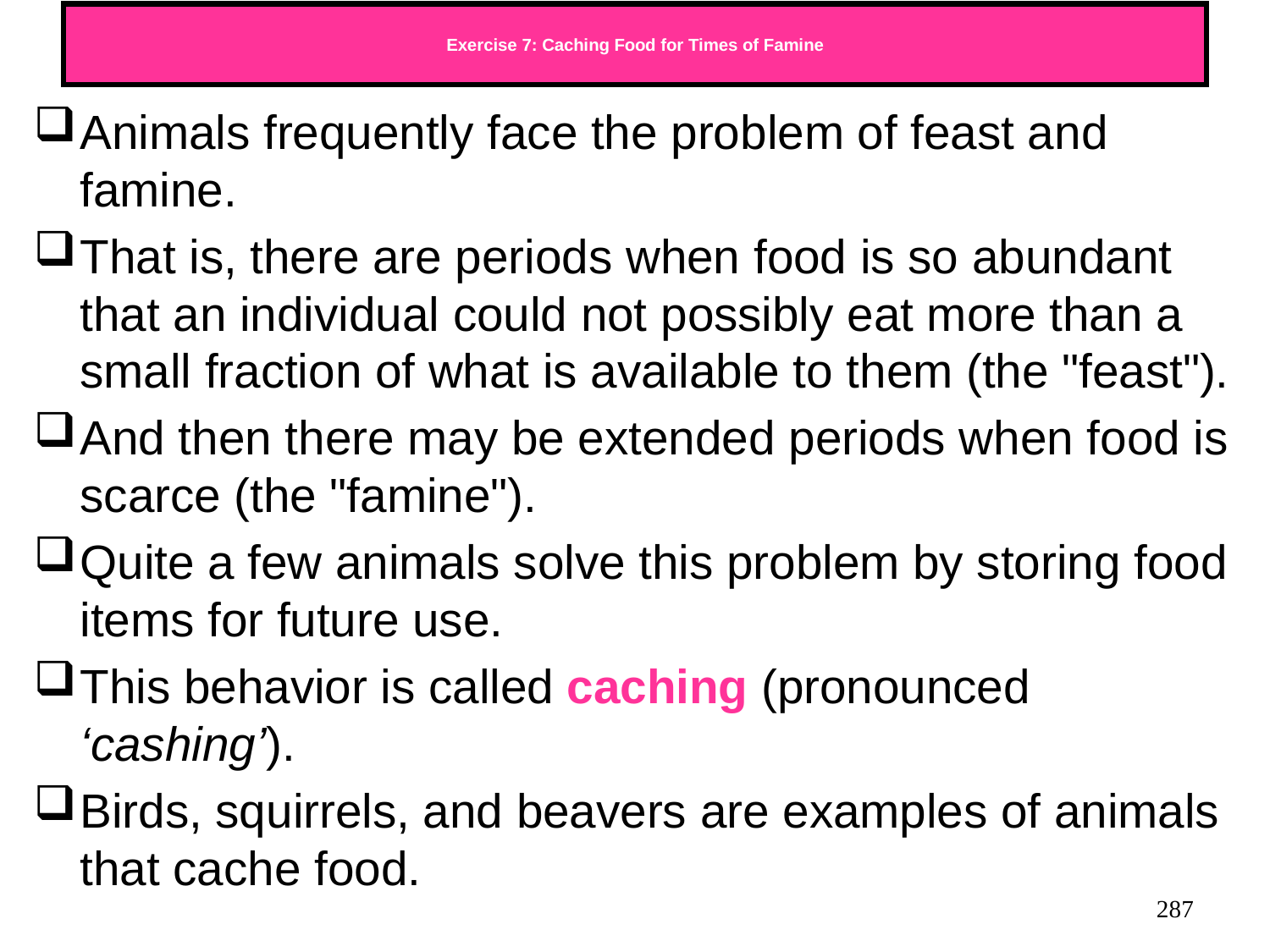

# Exercise 7: Caching Food for Times of Famine
Animals frequently face the problem of feast and famine.
That is, there are periods when food is so abundant that an individual could not possibly eat more than a small fraction of what is available to them (the "feast").
And then there may be extended periods when food is scarce (the "famine").
Quite a few animals solve this problem by storing food items for future use.
This behavior is called caching (pronounced ‘cashing’).
Birds, squirrels, and beavers are examples of animals that cache food.

287